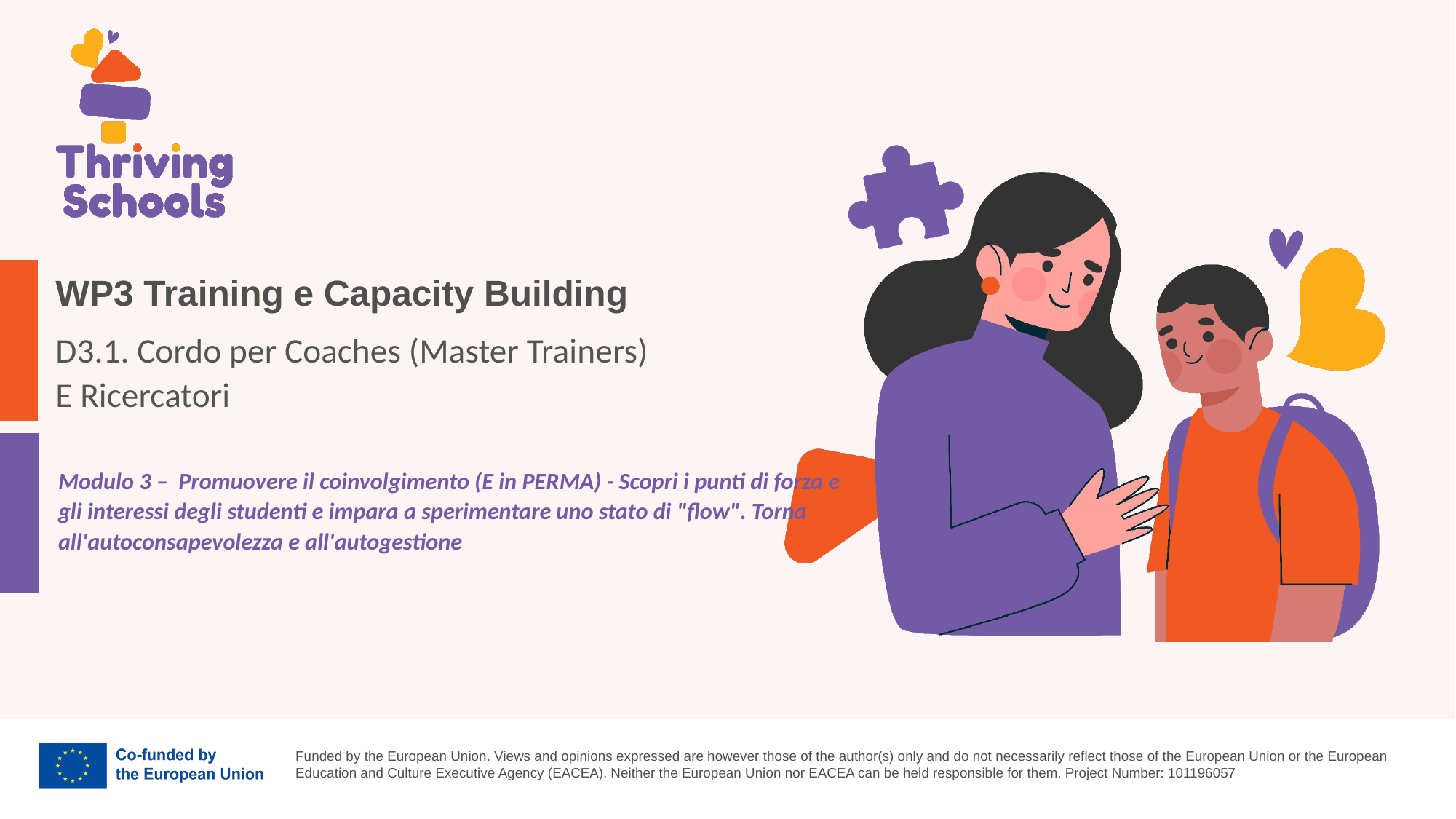

WP3 Training e Capacity Building
D3.1. Cordo per Coaches (Master Trainers)
E Ricercatori
Modulo 3 –  Promuovere il coinvolgimento (E in PERMA) - Scopri i punti di forza e gli interessi degli studenti e impara a sperimentare uno stato di "flow". Torna all'autoconsapevolezza e all'autogestione